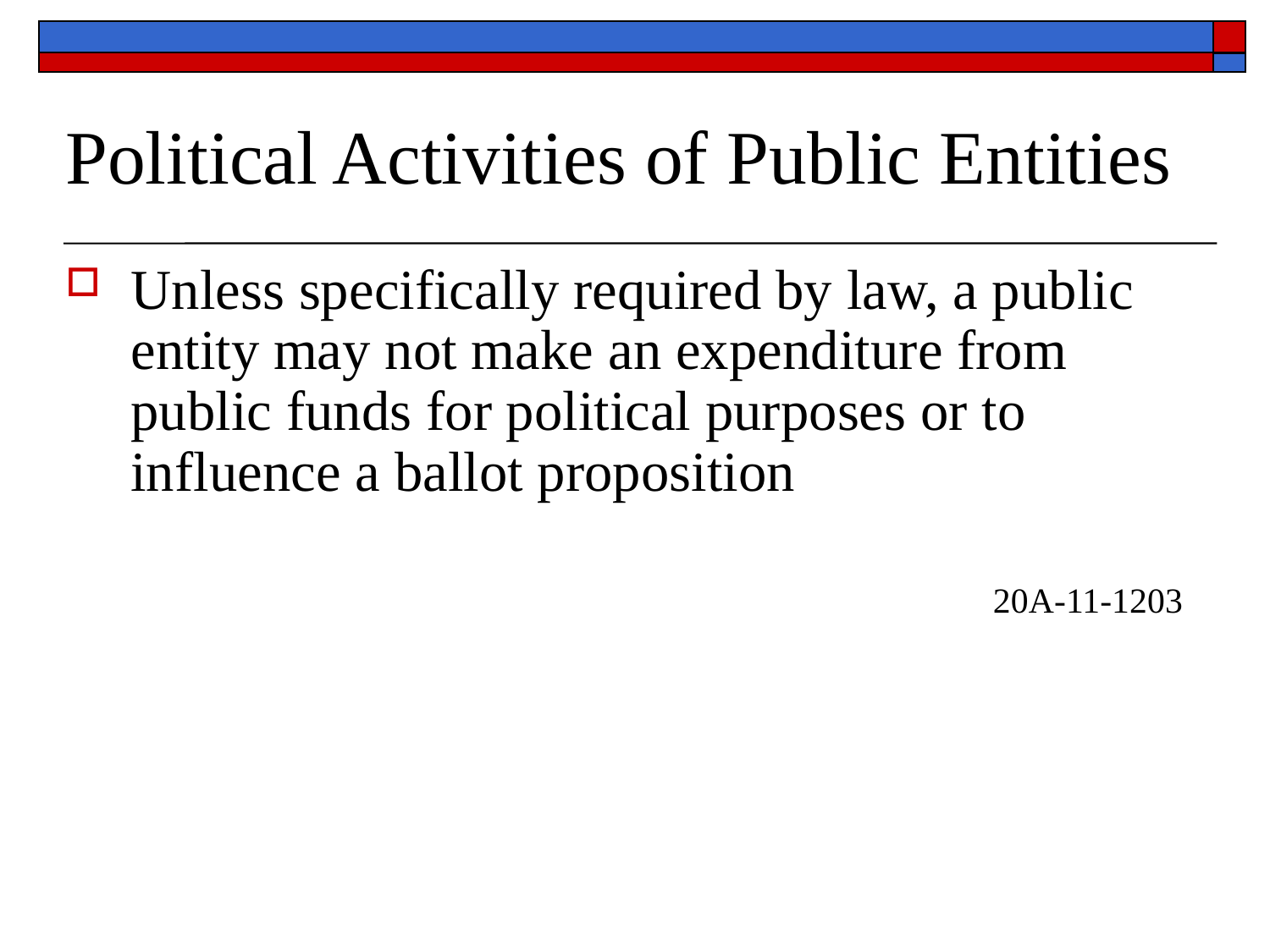

Political Activities of Public Entities
Unless specifically required by law, a public entity may not make an expenditure from public funds for political purposes or to influence a ballot proposition

20A-11-1203